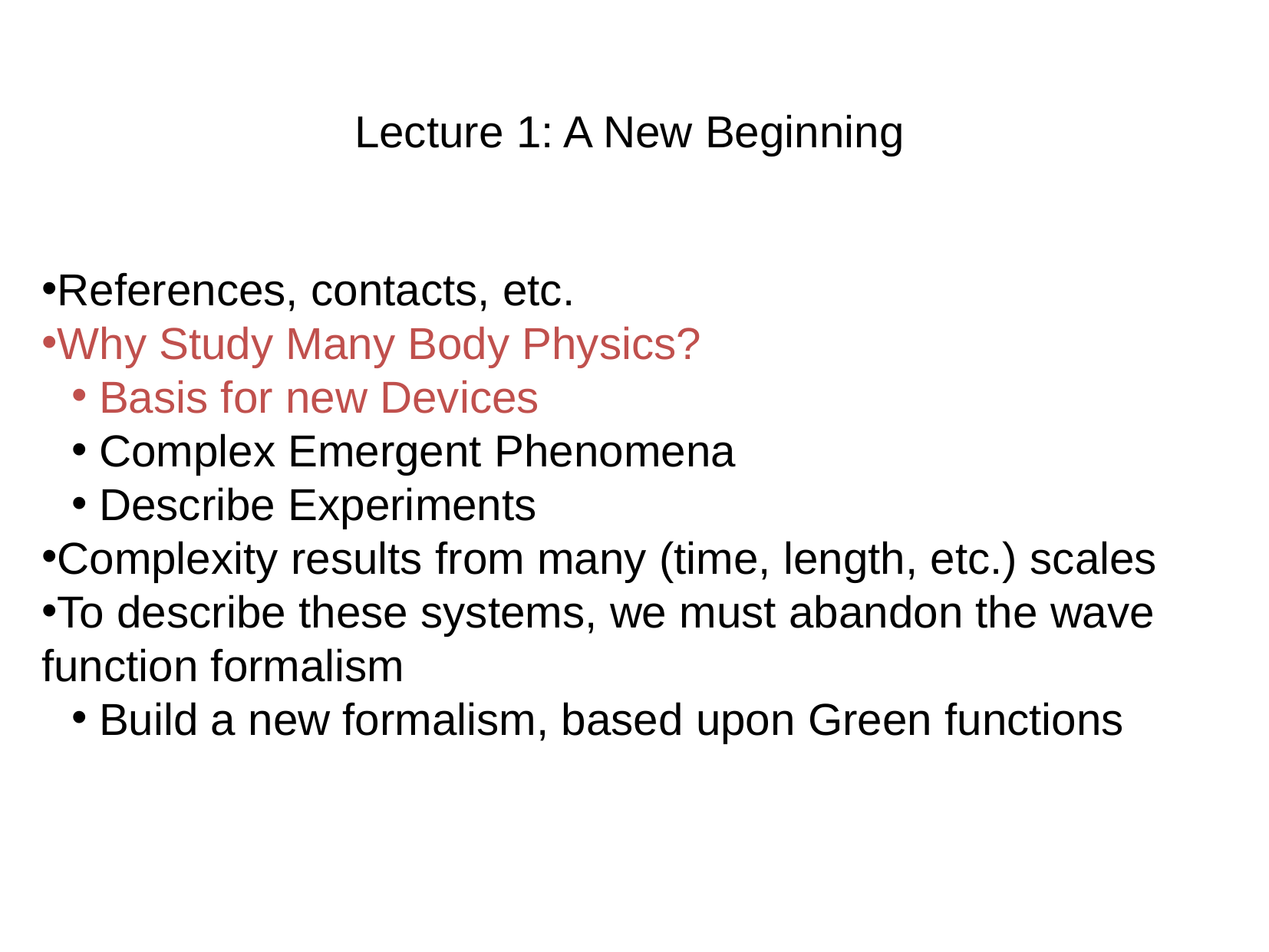

Lecture 1: A New Beginning
References, contacts, etc.
Why Study Many Body Physics?
Basis for new Devices
Complex Emergent Phenomena
Describe Experiments
Complexity results from many (time, length, etc.) scales
To describe these systems, we must abandon the wave function formalism
Build a new formalism, based upon Green functions